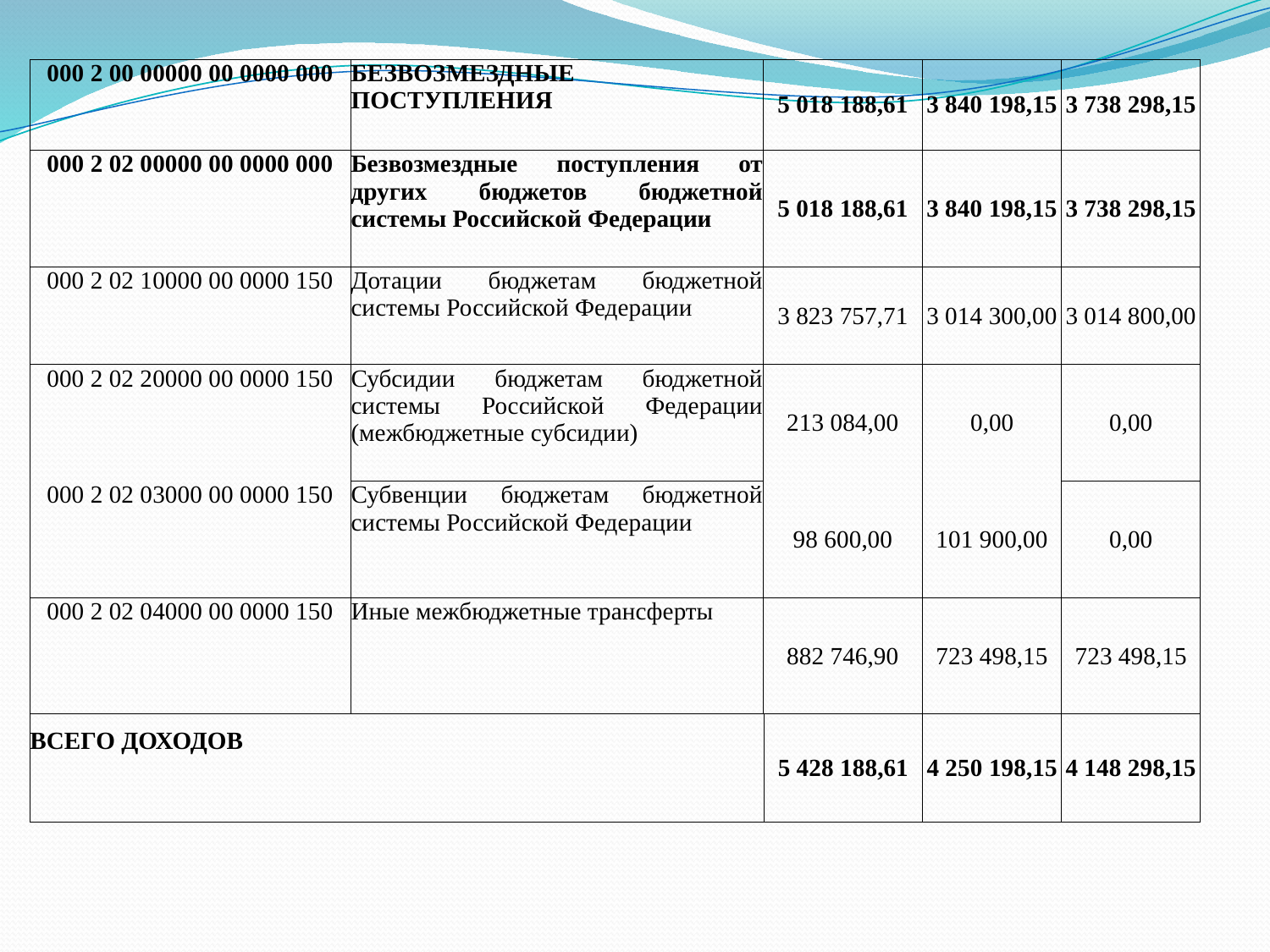

| 000 2 00 00000 00 0000 000 | БЕЗВОЗМЕЗДНЫЕ ПОСТУПЛЕНИЯ | 5 018 188,61 | 3 840 198,15 | 3 738 298,15 |
| --- | --- | --- | --- | --- |
| 000 2 02 00000 00 0000 000 | Безвозмездные поступления от других бюджетов бюджетной системы Российской Федерации | 5 018 188,61 | 3 840 198,15 | 3 738 298,15 |
| 000 2 02 10000 00 0000 150 | Дотации бюджетам бюджетной системы Российской Федерации | 3 823 757,71 | 3 014 300,00 | 3 014 800,00 |
| 000 2 02 20000 00 0000 150 | Субсидии бюджетам бюджетной системы Российской Федерации (межбюджетные субсидии) | 213 084,00 | 0,00 | 0,00 |
| 000 2 02 03000 00 0000 150 | Субвенции бюджетам бюджетной системы Российской Федерации | 98 600,00 | 101 900,00 | 0,00 |
| 000 2 02 04000 00 0000 150 | Иные межбюджетные трансферты | 882 746,90 | 723 498,15 | 723 498,15 |
| ВСЕГО ДОХОДОВ | 5 428 188,61 | 4 250 198,15 | 4 148 298,15 |
| --- | --- | --- | --- |